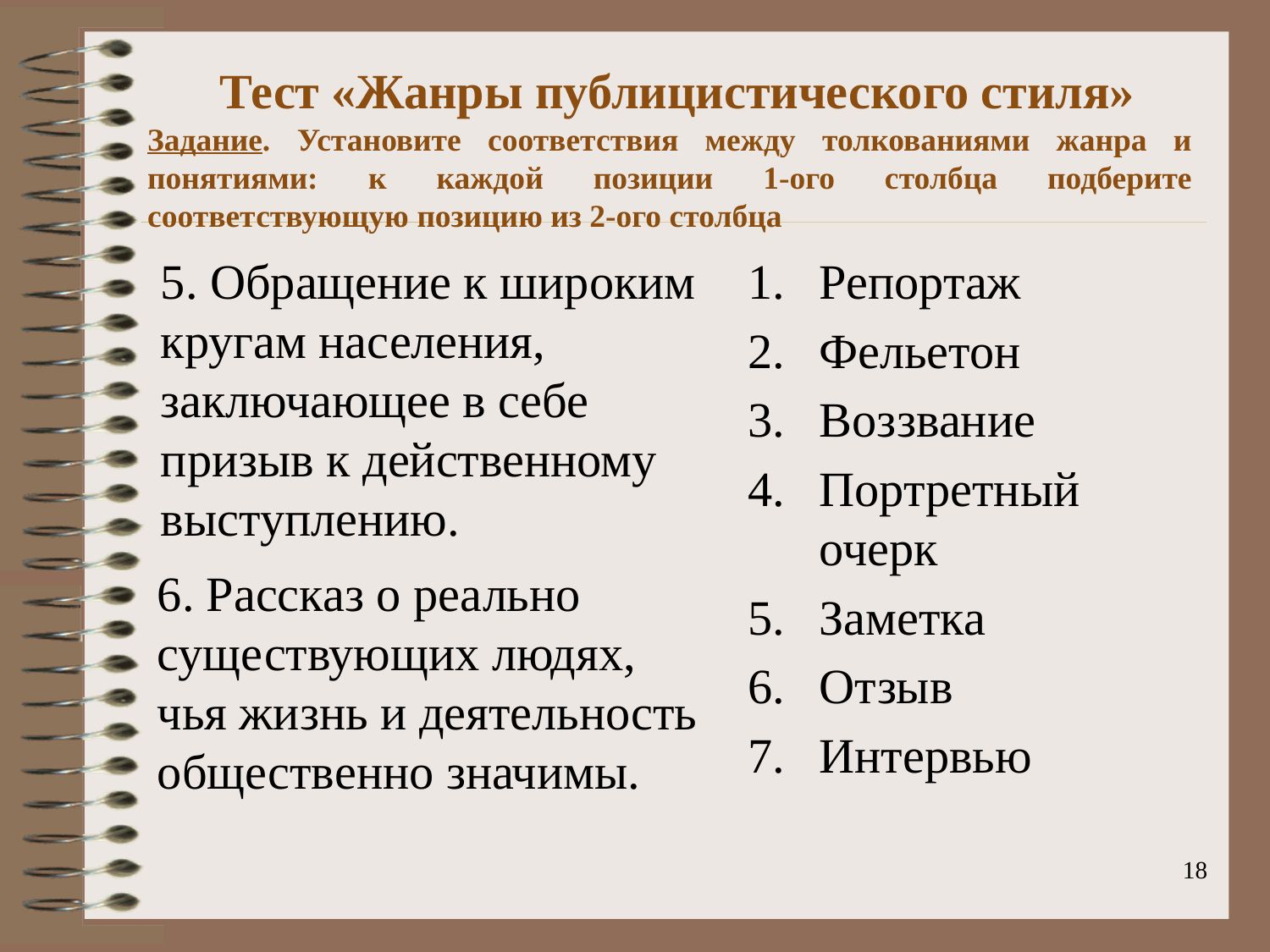

# Тест «Жанры публицистического стиля»
Задание. Установите соответствия между толкованиями жанра и понятиями: к каждой позиции 1-ого столбца подберите соответствующую позицию из 2-ого столбца
5. Обращение к широким кругам населения, заключающее в себе призыв к действенному выступлению.
Репортаж
Фельетон
Воззвание
Портретный очерк
Заметка
Отзыв
Интервью
6. Рассказ о реально существующих людях, чья жизнь и деятельность общественно значимы.
18